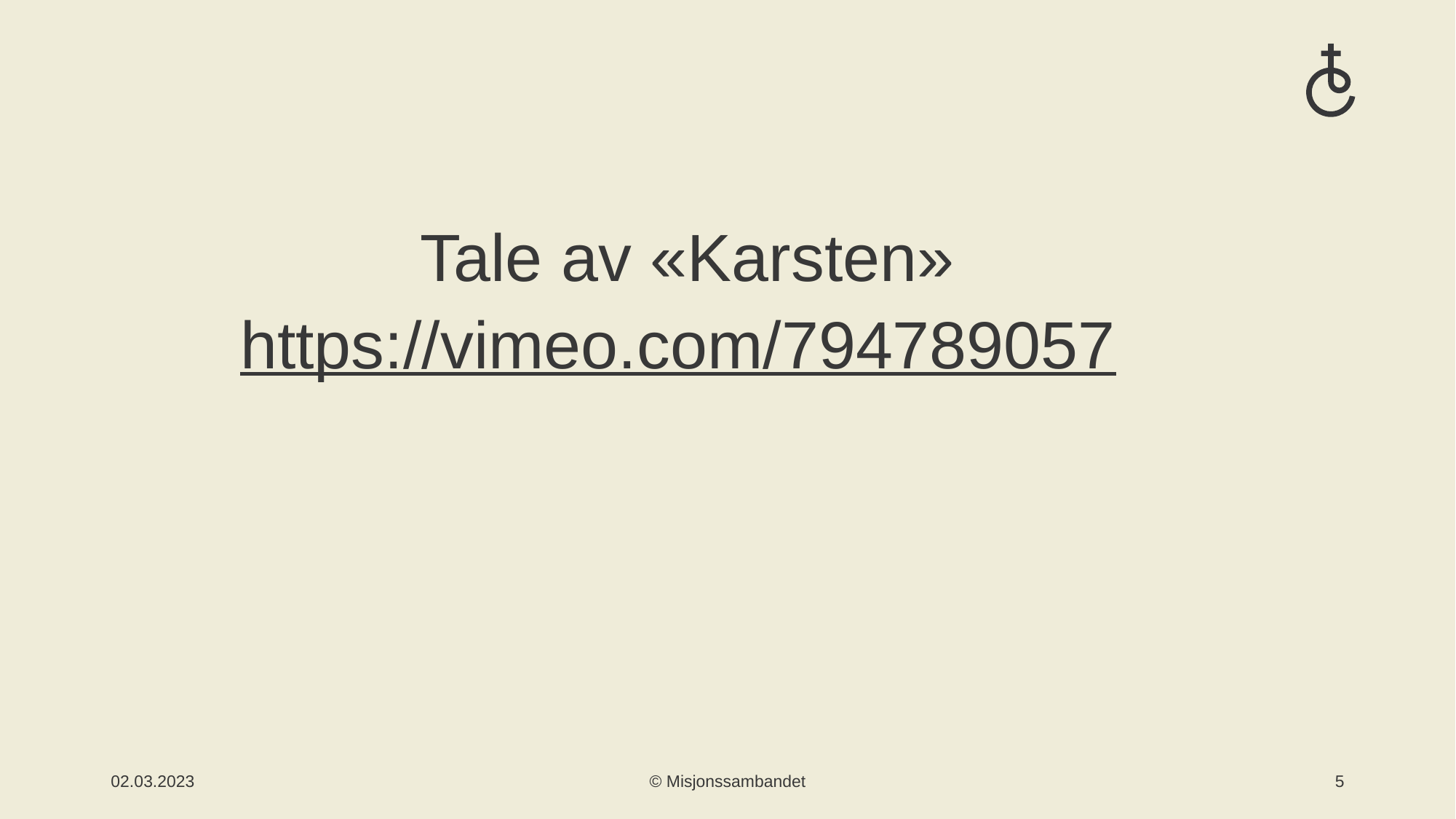

#
Tale av «Karsten»
https://vimeo.com/794789057
02.03.2023
© Misjonssambandet
5